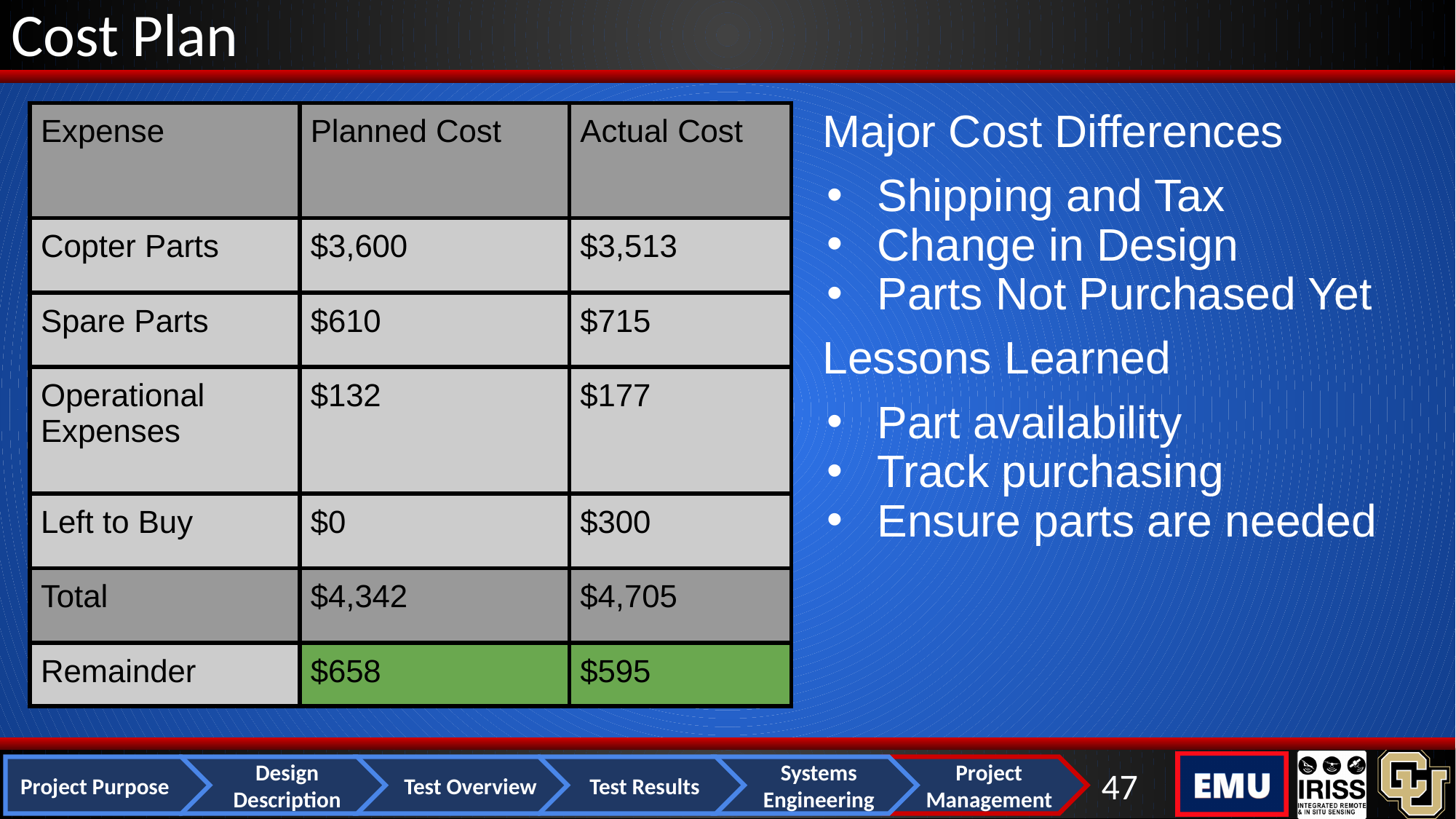

# Cost Plan
Major Cost Differences
Shipping and Tax
Change in Design
Parts Not Purchased Yet
Lessons Learned
Part availability
Track purchasing
Ensure parts are needed
| Expense | Planned Cost | Actual Cost |
| --- | --- | --- |
| Copter Parts | $3,600 | $3,513 |
| Spare Parts | $610 | $715 |
| Operational Expenses | $132 | $177 |
| Left to Buy | $0 | $300 |
| Total | $4,342 | $4,705 |
| Remainder | $658 | $595 |
47